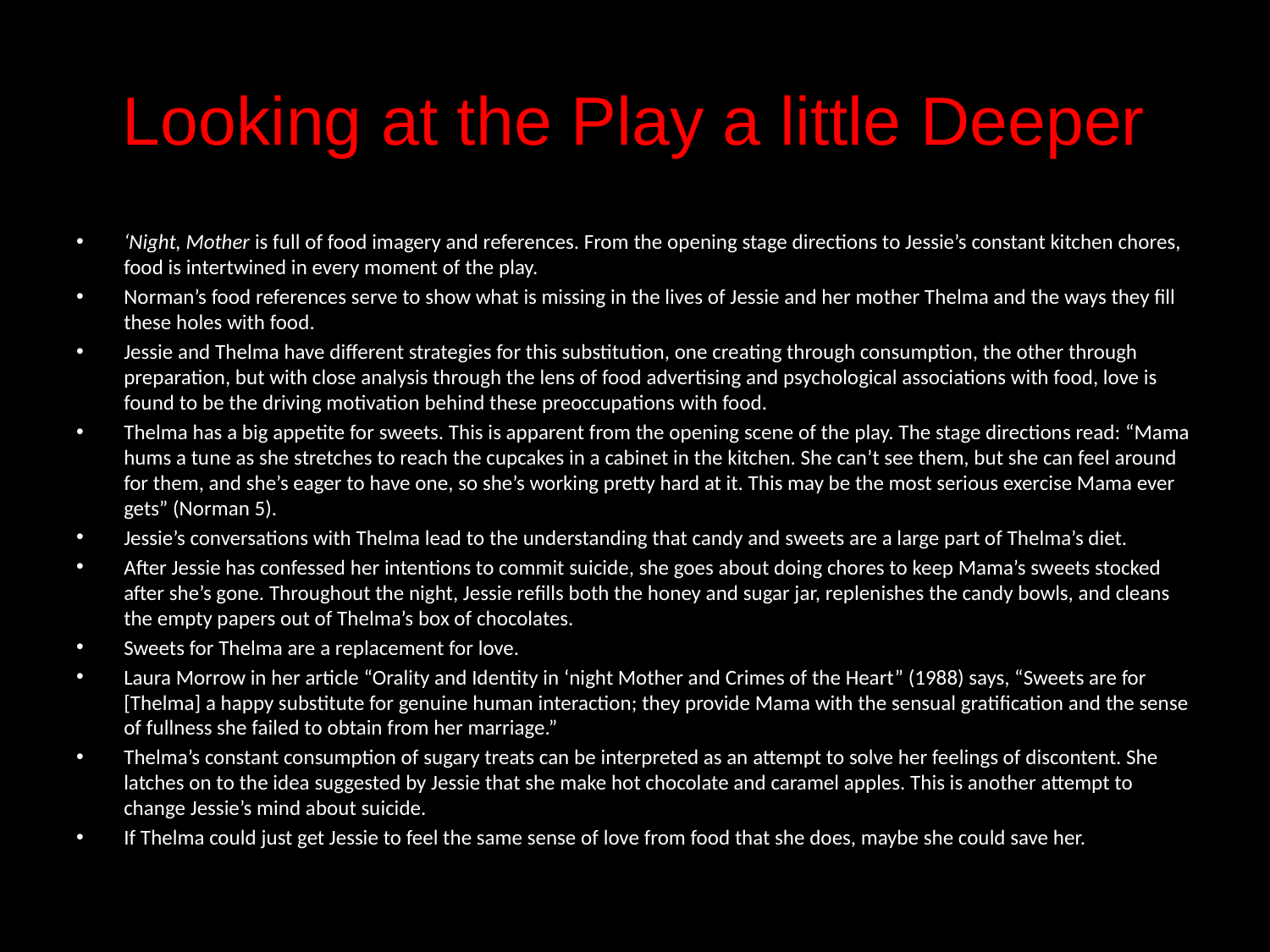

# Looking at the Play a little Deeper
‘Night, Mother is full of food imagery and references. From the opening stage directions to Jessie’s constant kitchen chores, food is intertwined in every moment of the play.
Norman’s food references serve to show what is missing in the lives of Jessie and her mother Thelma and the ways they fill these holes with food.
Jessie and Thelma have different strategies for this substitution, one creating through consumption, the other through preparation, but with close analysis through the lens of food advertising and psychological associations with food, love is found to be the driving motivation behind these preoccupations with food.
Thelma has a big appetite for sweets. This is apparent from the opening scene of the play. The stage directions read: “Mama hums a tune as she stretches to reach the cupcakes in a cabinet in the kitchen. She can’t see them, but she can feel around for them, and she’s eager to have one, so she’s working pretty hard at it. This may be the most serious exercise Mama ever gets” (Norman 5).
Jessie’s conversations with Thelma lead to the understanding that candy and sweets are a large part of Thelma’s diet.
After Jessie has confessed her intentions to commit suicide, she goes about doing chores to keep Mama’s sweets stocked after she’s gone. Throughout the night, Jessie refills both the honey and sugar jar, replenishes the candy bowls, and cleans the empty papers out of Thelma’s box of chocolates.
Sweets for Thelma are a replacement for love.
Laura Morrow in her article “Orality and Identity in ‘night Mother and Crimes of the Heart” (1988) says, “Sweets are for [Thelma] a happy substitute for genuine human interaction; they provide Mama with the sensual gratification and the sense of fullness she failed to obtain from her marriage.”
Thelma’s constant consumption of sugary treats can be interpreted as an attempt to solve her feelings of discontent. She latches on to the idea suggested by Jessie that she make hot chocolate and caramel apples. This is another attempt to change Jessie’s mind about suicide.
If Thelma could just get Jessie to feel the same sense of love from food that she does, maybe she could save her.